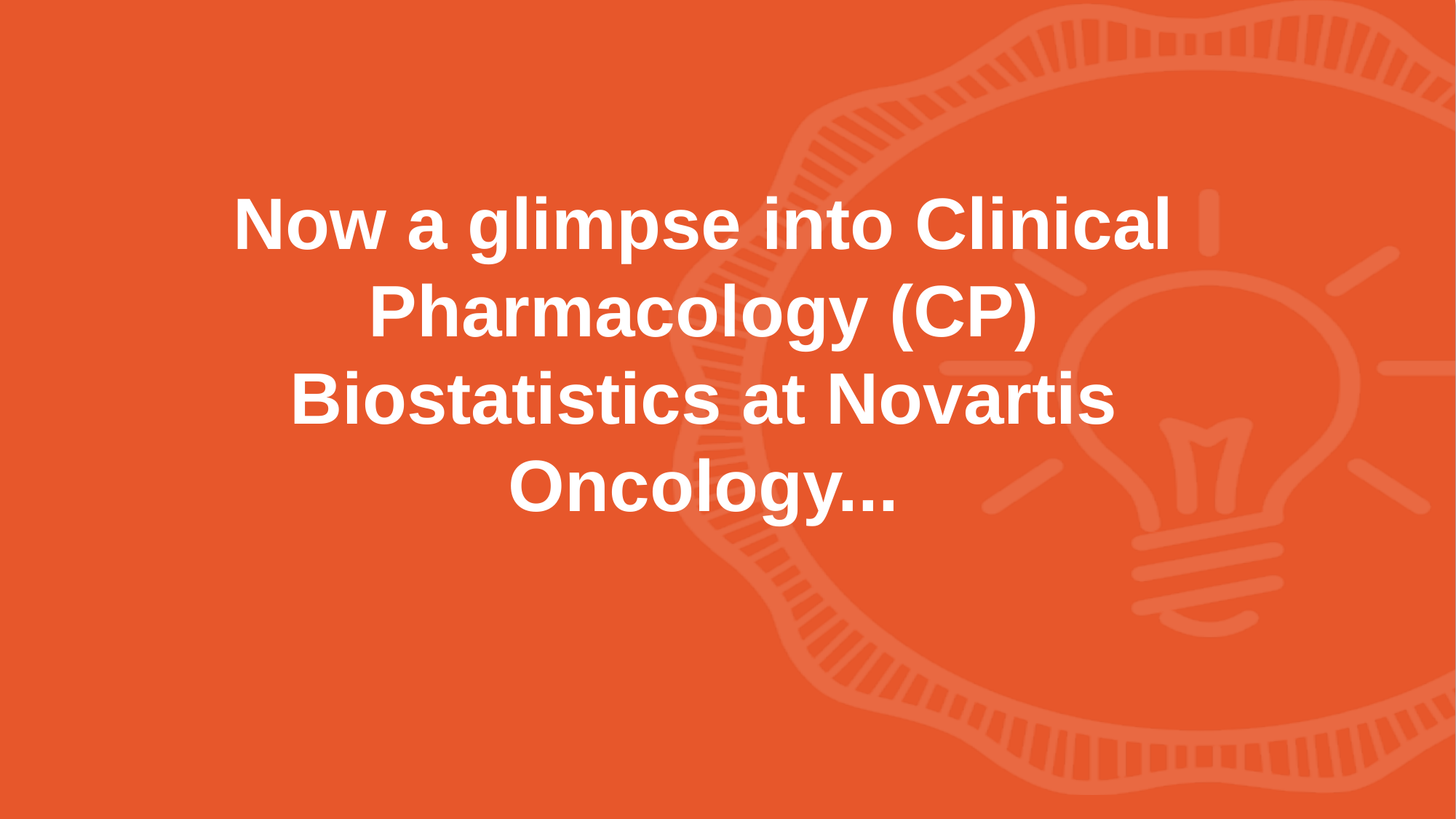

Now a glimpse into Clinical Pharmacology (CP) Biostatistics at Novartis Oncology...